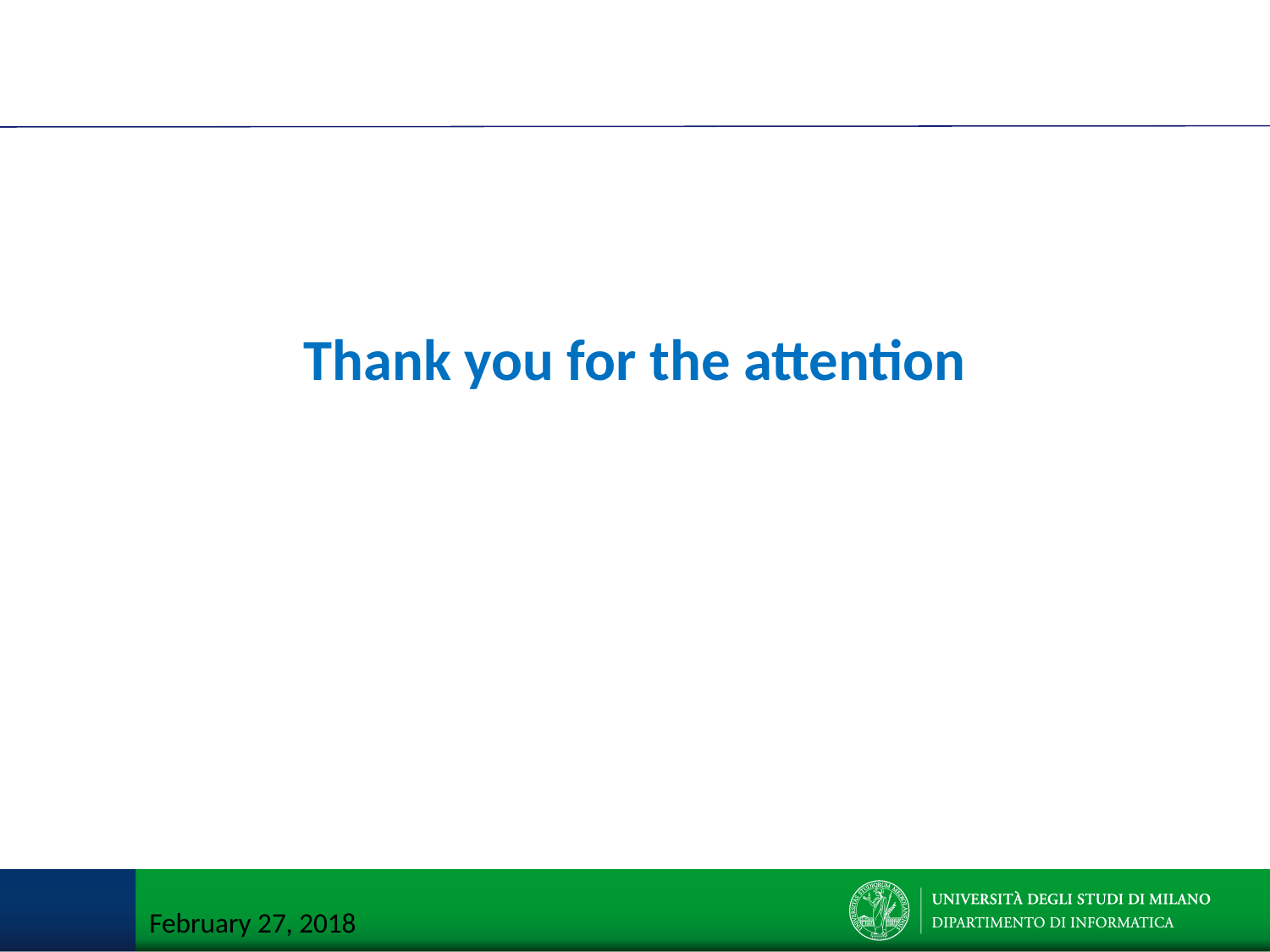

Thank you for the attention
February 27, 2018